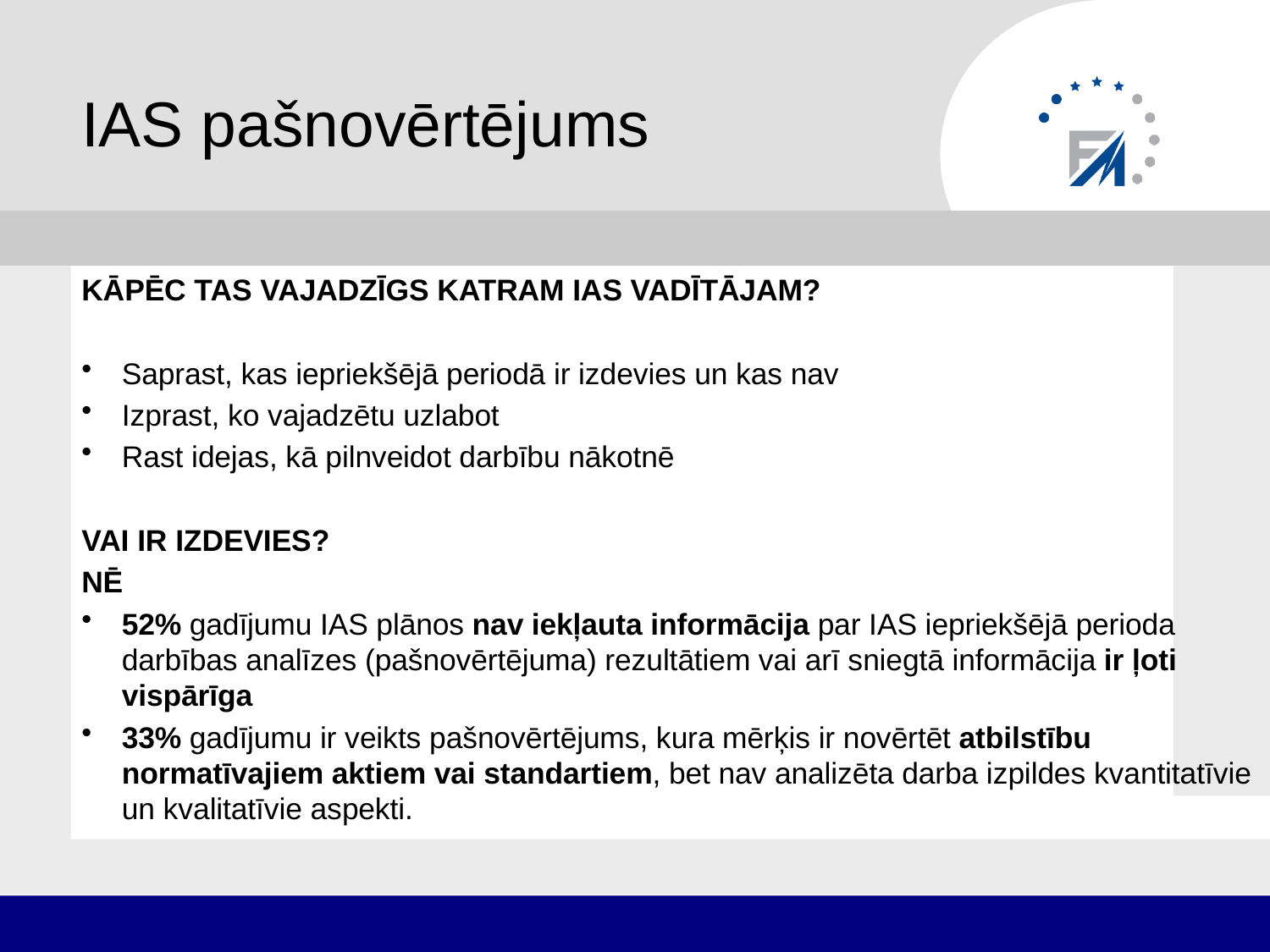

# IAS pašnovērtējums
Kāpēc tas vajadzīgs katram IAS vadītājam?

Saprast, kas iepriekšējā periodā ir izdevies un kas nav
Izprast, ko vajadzētu uzlabot
Rast idejas, kā pilnveidot darbību nākotnē

Vai ir izdevies?
Nē
52% gadījumu IAS plānos nav iekļauta informācija par IAS iepriekšējā perioda darbības analīzes (pašnovērtējuma) rezultātiem vai arī sniegtā informācija ir ļoti vispārīga
33% gadījumu ir veikts pašnovērtējums, kura mērķis ir novērtēt atbilstību normatīvajiem aktiem vai standartiem, bet nav analizēta darba izpildes kvantitatīvie un kvalitatīvie aspekti.